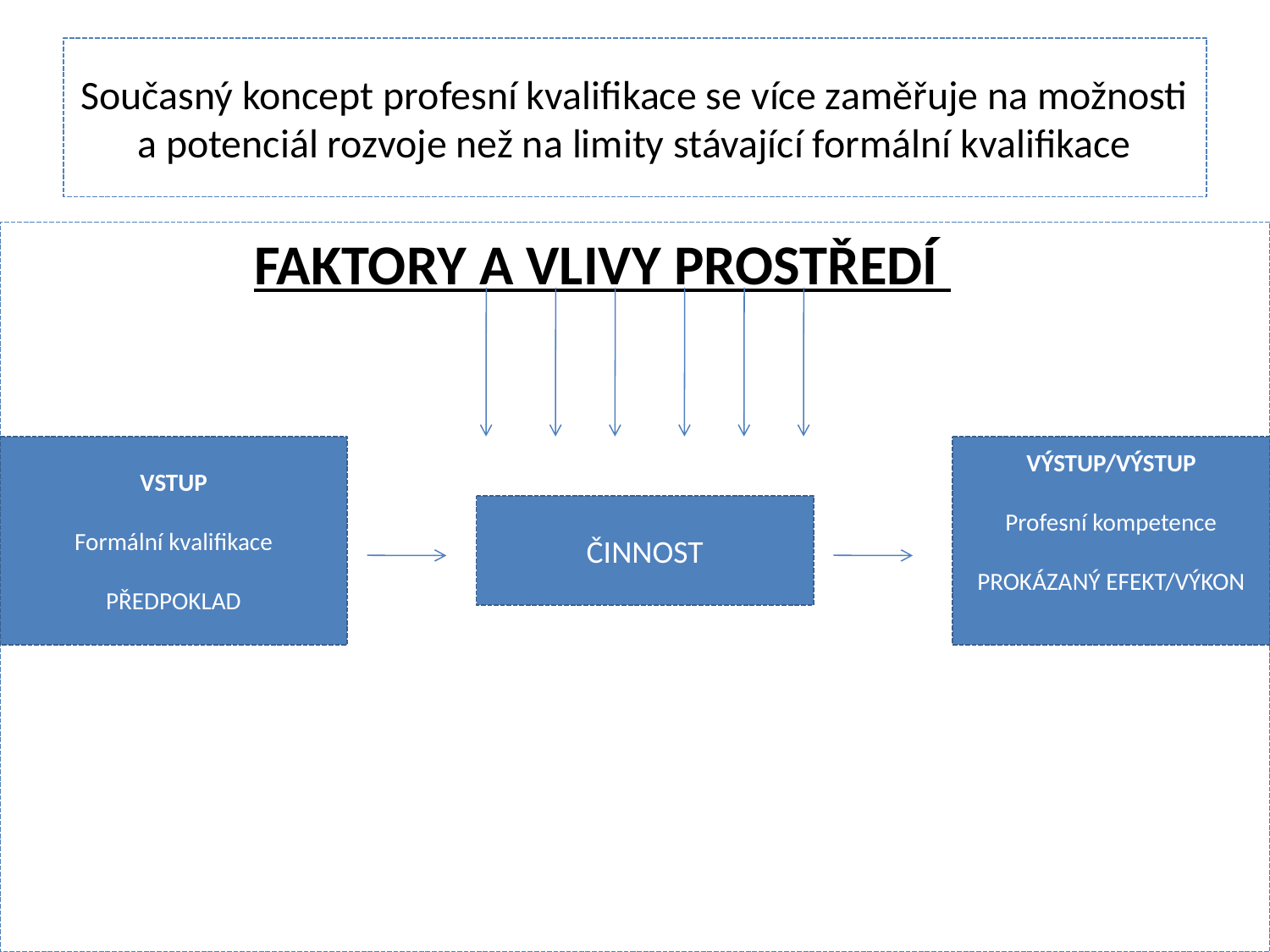

# Současný koncept profesní kvalifikace se více zaměřuje na možnosti a potenciál rozvoje než na limity stávající formální kvalifikace
                   FAKTORY A VLIVY PROSTŘEDÍ
VSTUP

Formální kvalifikace

PŘEDPOKLAD
VÝSTUP/VÝSTUP

Profesní kompetence

PROKÁZANÝ EFEKT/VÝKON

ČINNOST